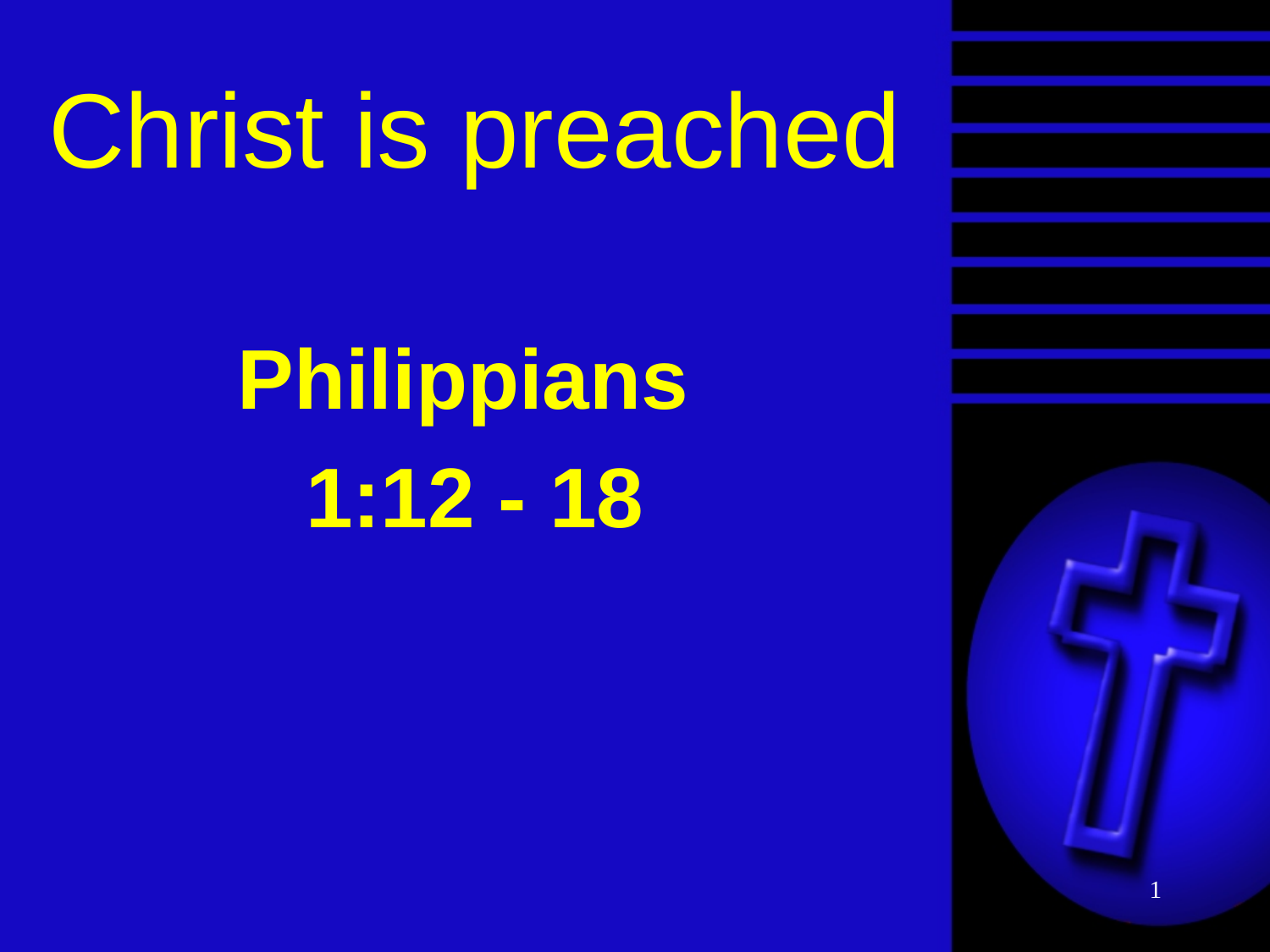

Christ is preached

Philippians
1:12 - 18
1